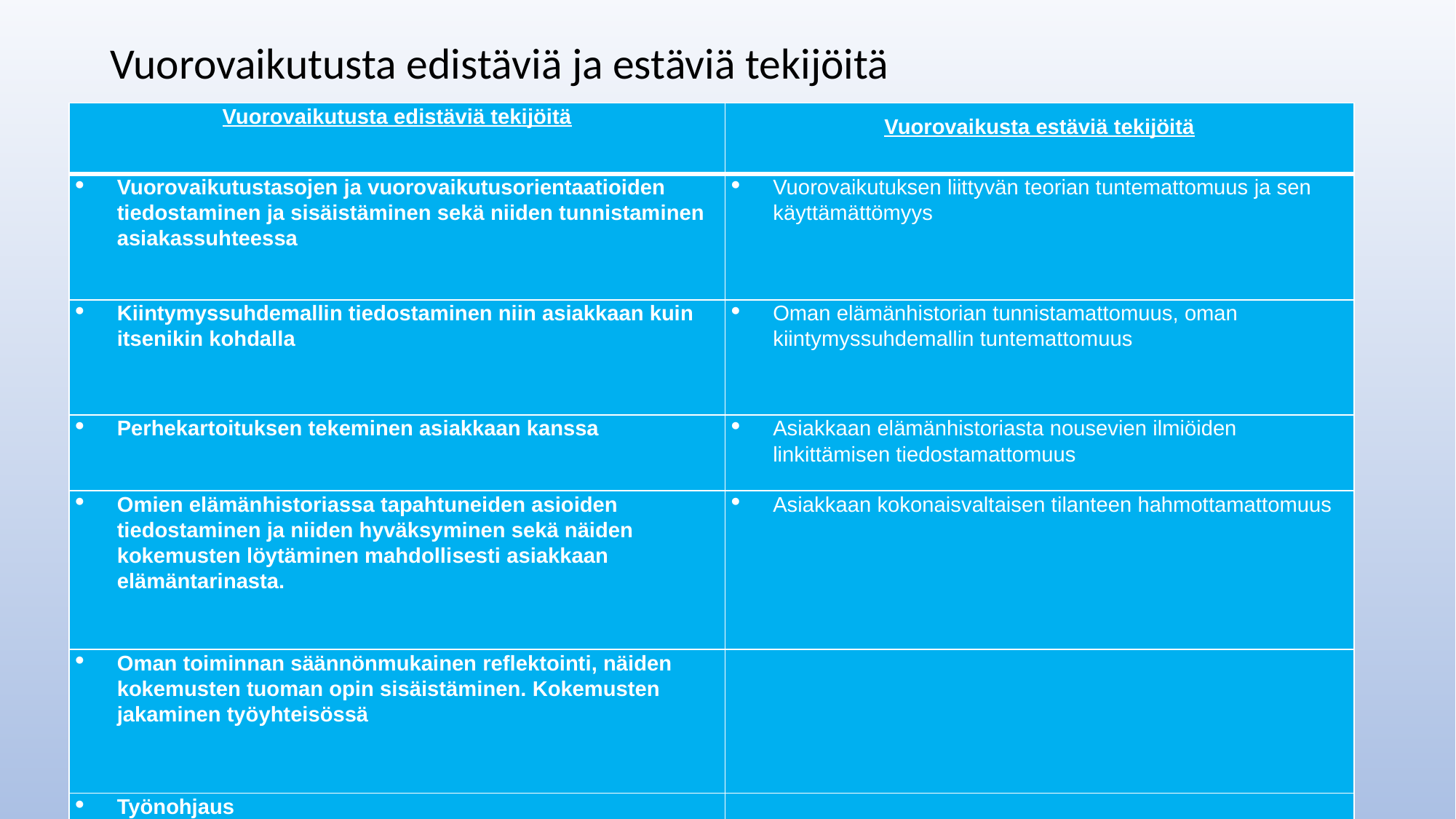

# Vuorovaikutusta edistäviä ja estäviä tekijöitä
| Vuorovaikutusta edistäviä tekijöitä | Vuorovaikusta estäviä tekijöitä |
| --- | --- |
| Vuorovaikutustasojen ja vuorovaikutusorientaatioiden tiedostaminen ja sisäistäminen sekä niiden tunnistaminen asiakassuhteessa | Vuorovaikutuksen liittyvän teorian tuntemattomuus ja sen käyttämättömyys |
| Kiintymyssuhdemallin tiedostaminen niin asiakkaan kuin itsenikin kohdalla | Oman elämänhistorian tunnistamattomuus, oman kiintymyssuhdemallin tuntemattomuus |
| Perhekartoituksen tekeminen asiakkaan kanssa | Asiakkaan elämänhistoriasta nousevien ilmiöiden linkittämisen tiedostamattomuus |
| Omien elämänhistoriassa tapahtuneiden asioiden tiedostaminen ja niiden hyväksyminen sekä näiden kokemusten löytäminen mahdollisesti asiakkaan elämäntarinasta. | Asiakkaan kokonaisvaltaisen tilanteen hahmottamattomuus |
| Oman toiminnan säännönmukainen reflektointi, näiden kokemusten tuoman opin sisäistäminen. Kokemusten jakaminen työyhteisössä |  |
| Työnohjaus |  |